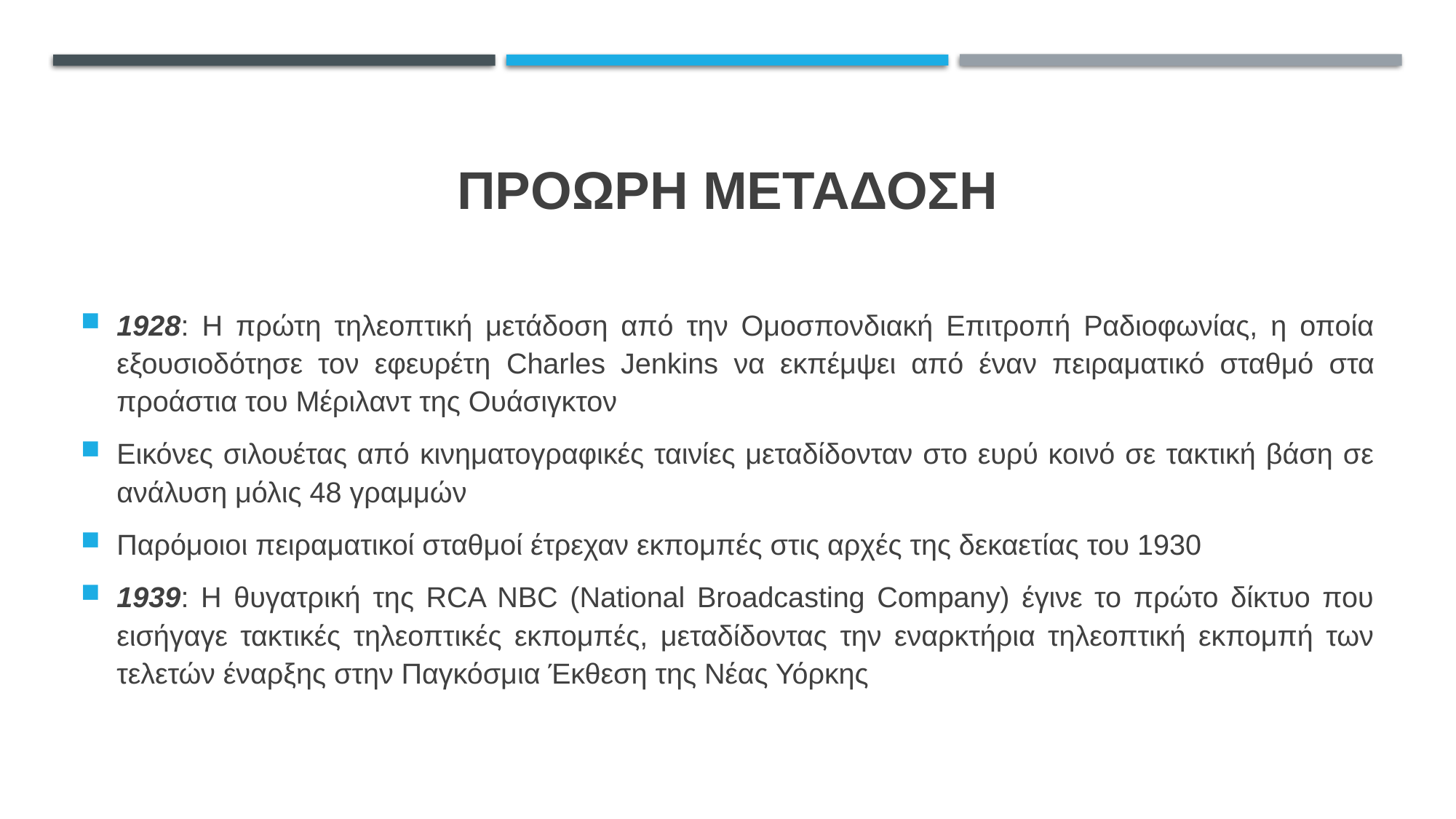

# ΠΡΟΩΡΗ ΜΕΤΑΔΟΣΗ
1928: Η πρώτη τηλεοπτική μετάδοση από την Ομοσπονδιακή Επιτροπή Ραδιοφωνίας, η οποία εξουσιοδότησε τον εφευρέτη Charles Jenkins να εκπέμψει από έναν πειραματικό σταθμό στα προάστια του Μέριλαντ της Ουάσιγκτον
Εικόνες σιλουέτας από κινηματογραφικές ταινίες μεταδίδονταν στο ευρύ κοινό σε τακτική βάση σε ανάλυση μόλις 48 γραμμών
Παρόμοιοι πειραματικοί σταθμοί έτρεχαν εκπομπές στις αρχές της δεκαετίας του 1930
1939: Η θυγατρική της RCA NBC (National Broadcasting Company) έγινε το πρώτο δίκτυο που εισήγαγε τακτικές τηλεοπτικές εκπομπές, μεταδίδοντας την εναρκτήρια τηλεοπτική εκπομπή των τελετών έναρξης στην Παγκόσμια Έκθεση της Νέας Υόρκης